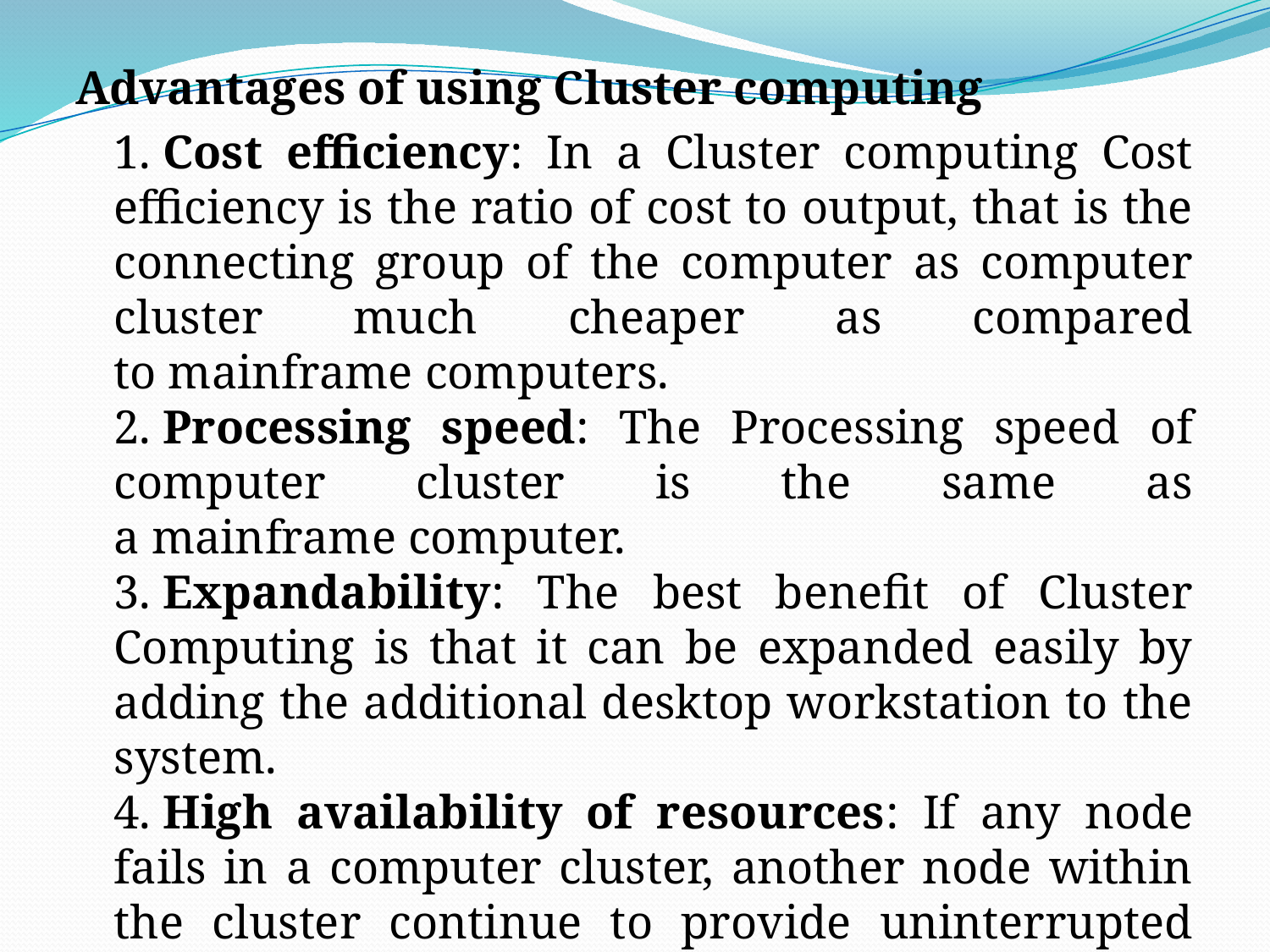

Advantages of using Cluster computing
	1. Cost efficiency: In a Cluster computing Cost efficiency is the ratio of cost to output, that is the connecting group of the computer as computer cluster much cheaper as compared to mainframe computers.
2. Processing speed: The Processing speed of computer cluster is the same as a mainframe computer.
3. Expandability: The best benefit of Cluster Computing is that it can be expanded easily by adding the additional desktop workstation to the system.
4. High availability of resources: If any node fails in a computer cluster, another node within the cluster continue to provide uninterrupted processing. When a mainframe system fails, the entire system fails.